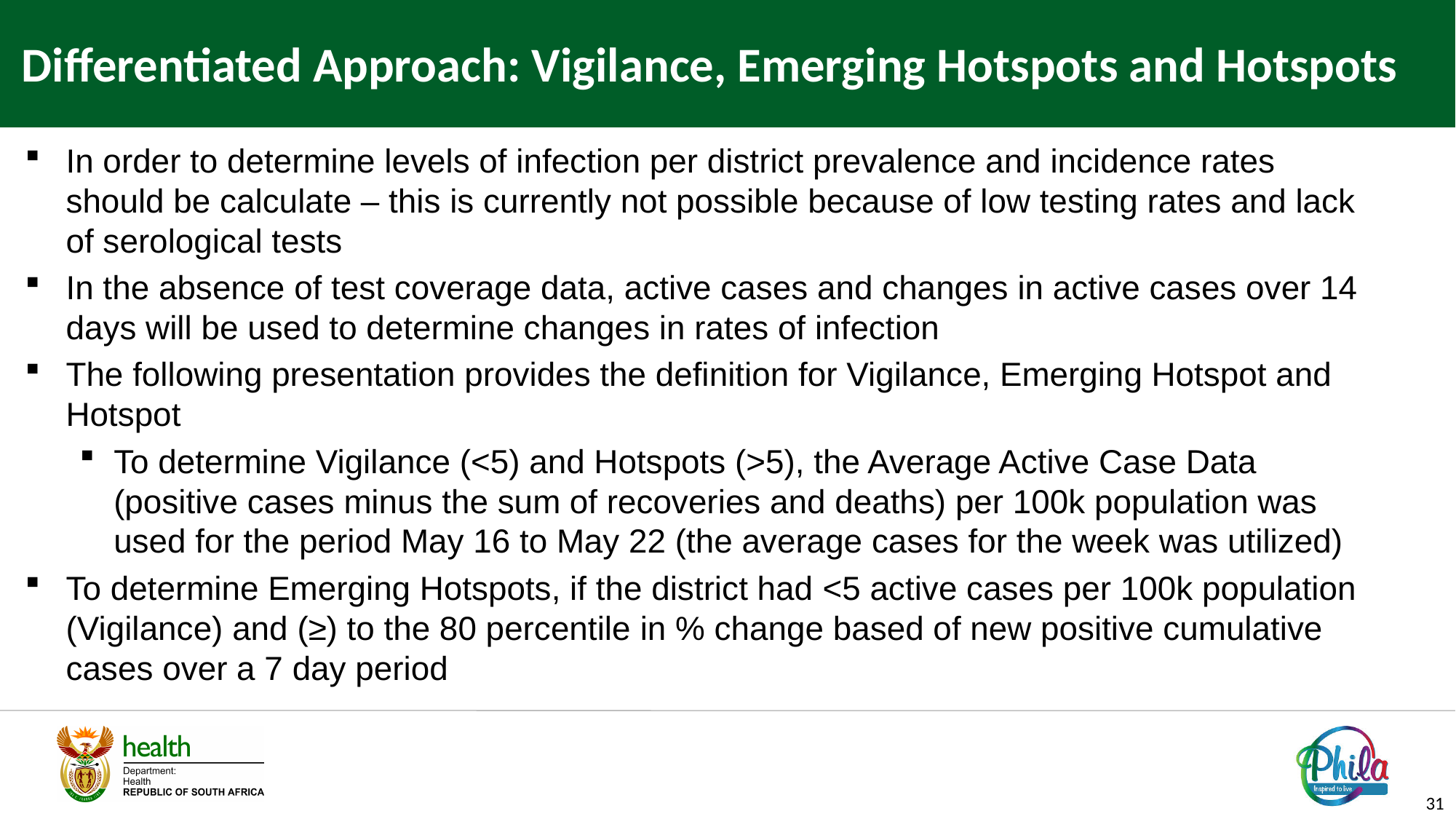

Differentiated Approach: Vigilance, Emerging Hotspots and Hotspots
In order to determine levels of infection per district prevalence and incidence rates should be calculate – this is currently not possible because of low testing rates and lack of serological tests
In the absence of test coverage data, active cases and changes in active cases over 14 days will be used to determine changes in rates of infection
The following presentation provides the definition for Vigilance, Emerging Hotspot and Hotspot
To determine Vigilance (<5) and Hotspots (>5), the Average Active Case Data (positive cases minus the sum of recoveries and deaths) per 100k population was used for the period May 16 to May 22 (the average cases for the week was utilized)
To determine Emerging Hotspots, if the district had <5 active cases per 100k population (Vigilance) and (≥) to the 80 percentile in % change based of new positive cumulative cases over a 7 day period